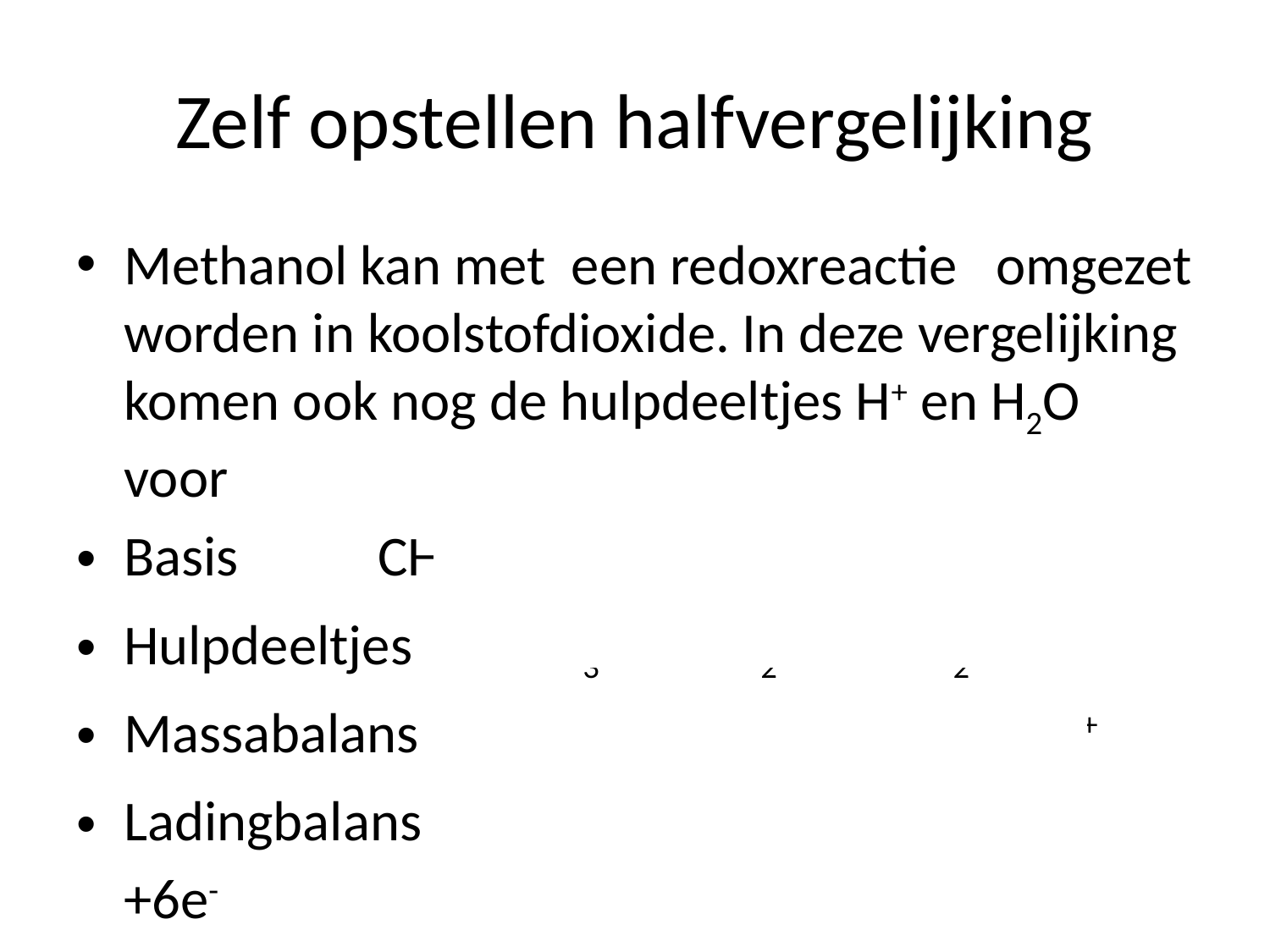

# Zelf opstellen halfvergelijking
Methanol kan met  een redoxreactie   omgezet worden in koolstofdioxide. In deze vergelijking komen ook nog de hulpdeeltjes H+ en H2O voor
Basis		CH3OH   →  CO2
Hulpdeeltjes	 CH3OH + H2O → CO2 + H+
Massabalans	 CH3OH + H2O → CO2 + 6H+
Ladingbalans	 CH3OH + H2O → CO2 +6H+  +6e-